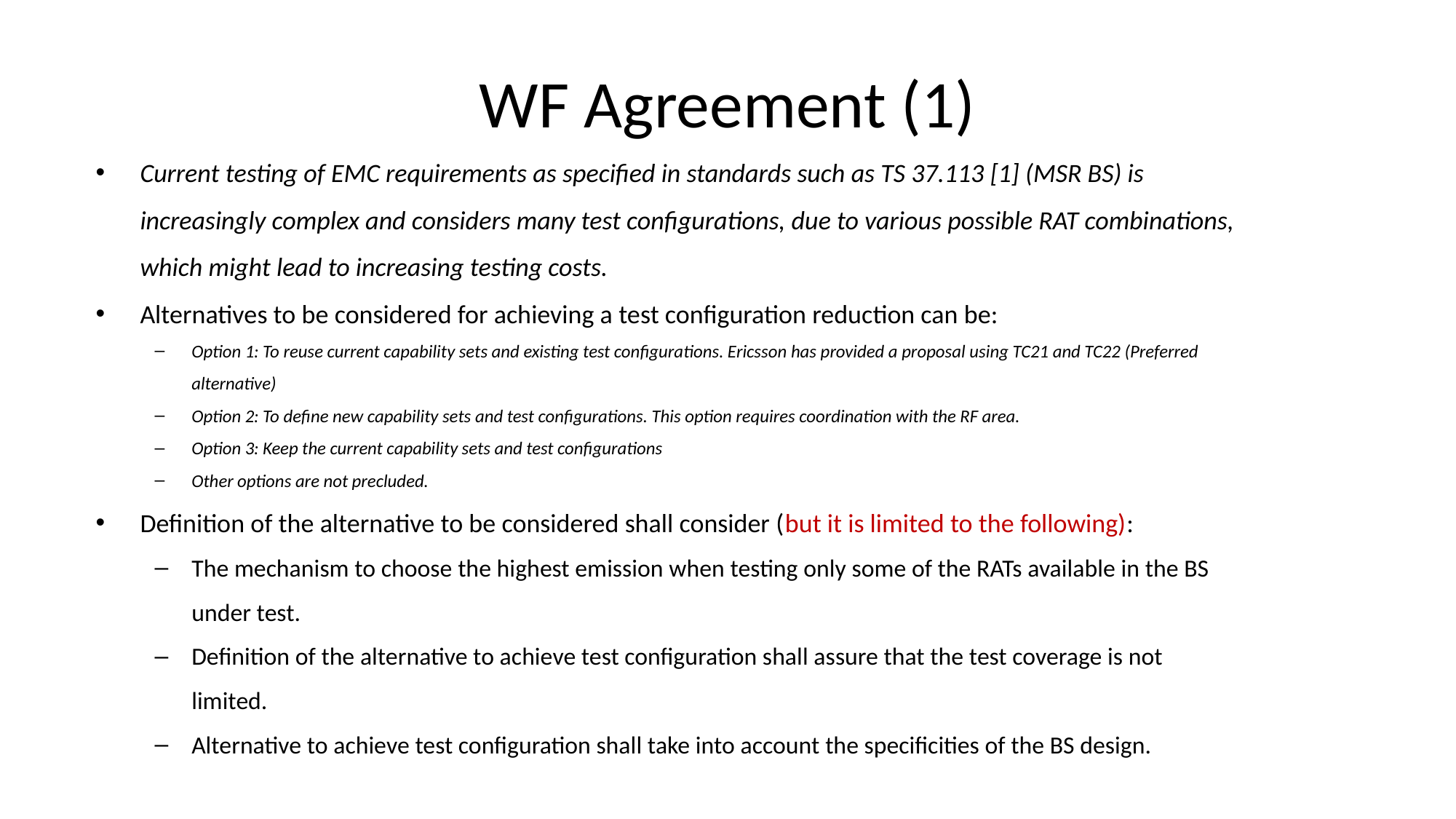

# WF Agreement (1)
Current testing of EMC requirements as specified in standards such as TS 37.113 [1] (MSR BS) is increasingly complex and considers many test configurations, due to various possible RAT combinations, which might lead to increasing testing costs.
Alternatives to be considered for achieving a test configuration reduction can be:
Option 1: To reuse current capability sets and existing test configurations. Ericsson has provided a proposal using TC21 and TC22 (Preferred alternative)
Option 2: To define new capability sets and test configurations. This option requires coordination with the RF area.
Option 3: Keep the current capability sets and test configurations
Other options are not precluded.
Definition of the alternative to be considered shall consider (but it is limited to the following):
The mechanism to choose the highest emission when testing only some of the RATs available in the BS under test.
Definition of the alternative to achieve test configuration shall assure that the test coverage is not limited.
Alternative to achieve test configuration shall take into account the specificities of the BS design.